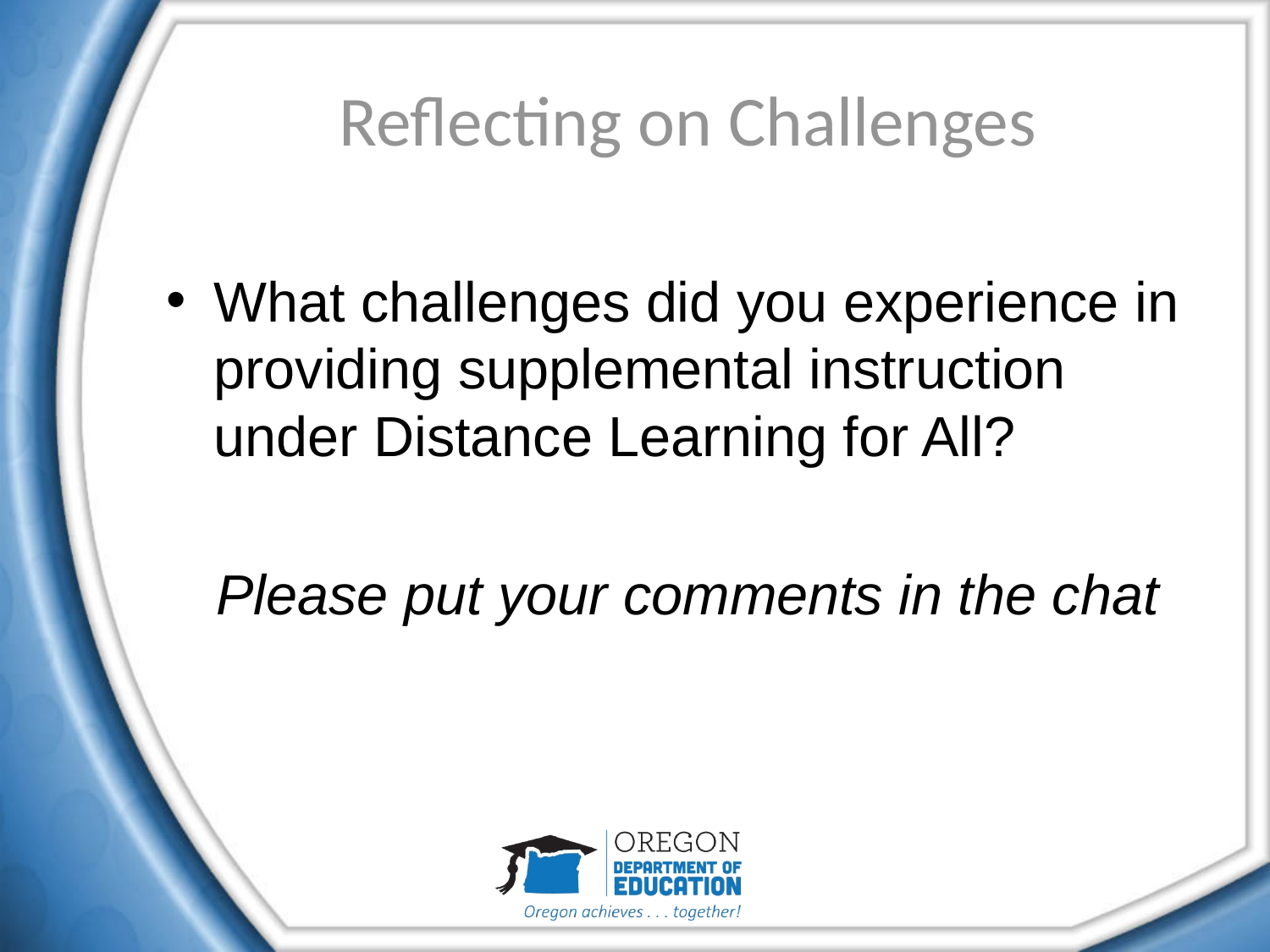

# Reflecting on Challenges

What challenges did you experience in providing supplemental instruction under Distance Learning for All?

Please put your comments in the chat